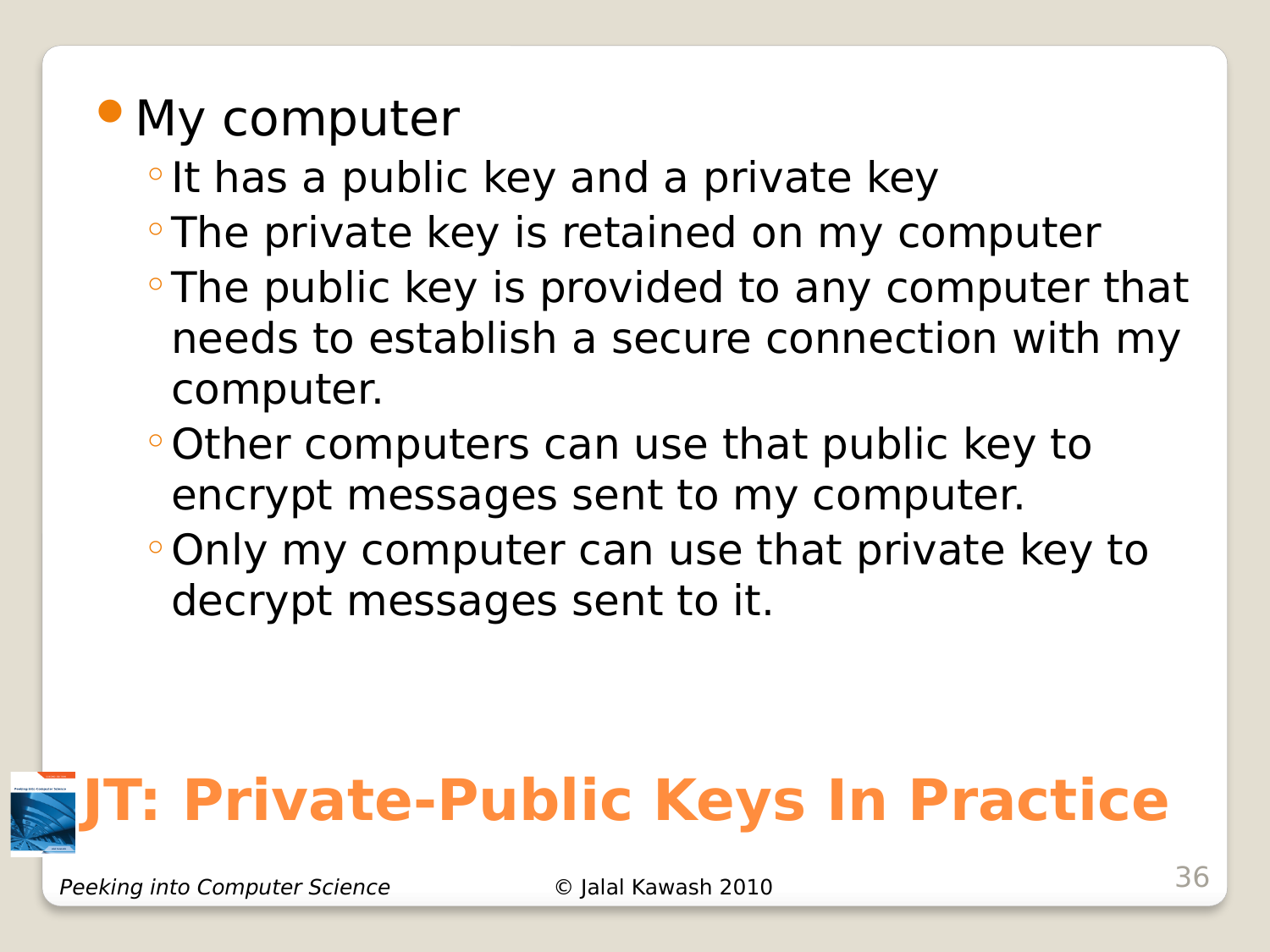

My computer
It has a public key and a private key
The private key is retained on my computer
The public key is provided to any computer that needs to establish a secure connection with my computer.
Other computers can use that public key to encrypt messages sent to my computer.
Only my computer can use that private key to decrypt messages sent to it.

# JT: Private-Public Keys In Practice
36